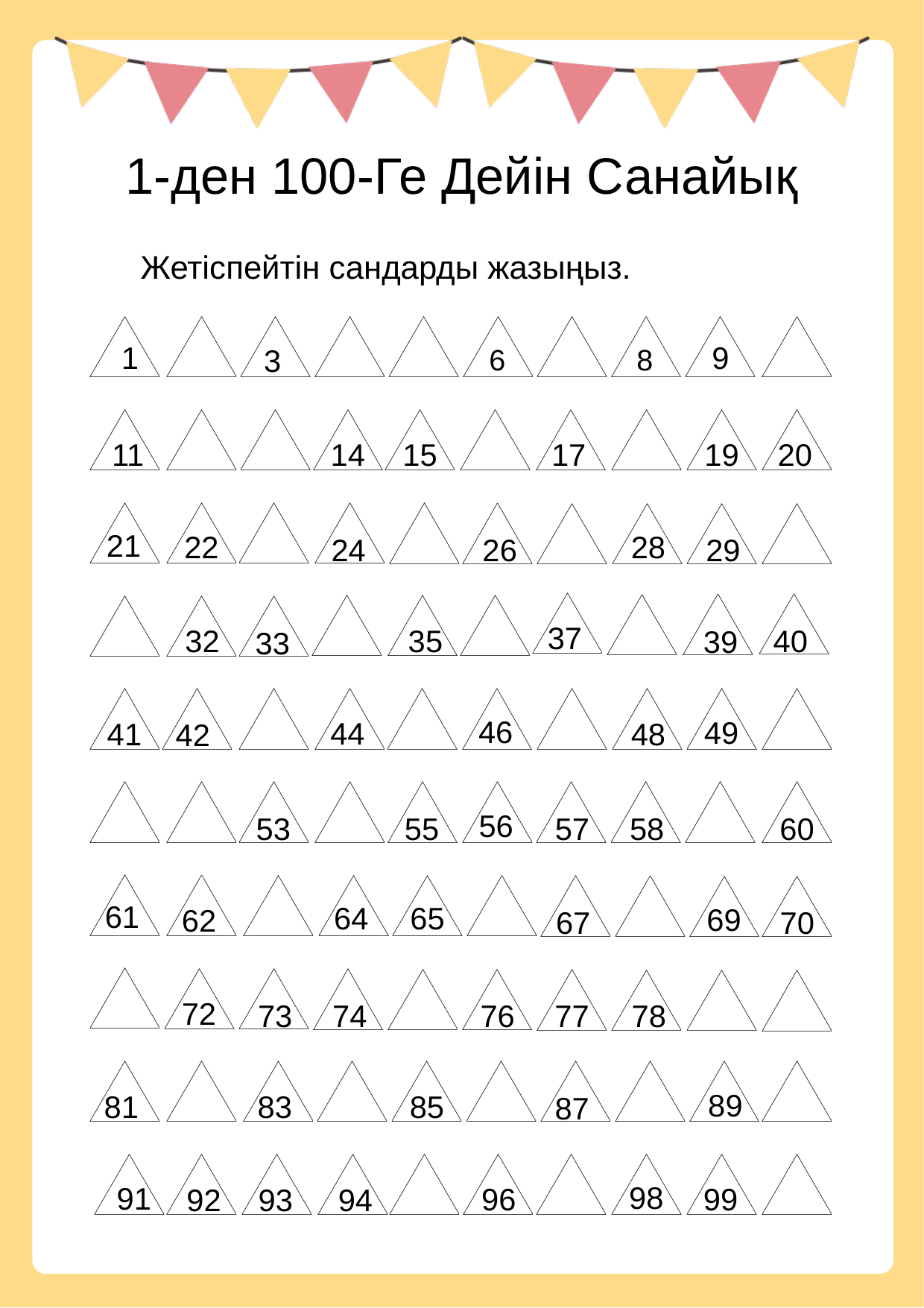

1-ден 100-Ге Дейін Санайық
Жетіспейтін сандарды жазыңыз.

1
9
6
8
3

11
14
15
17
19
20

21
22
28
24
26
29

37
32
35
40
39
33

46
49
44
41
48
42

56
53
55
57
58
60

61
64
65
69
62
67
70

72
73
74
76
77
78

89
81
83
85
87

98
91
96
99
92
93
94